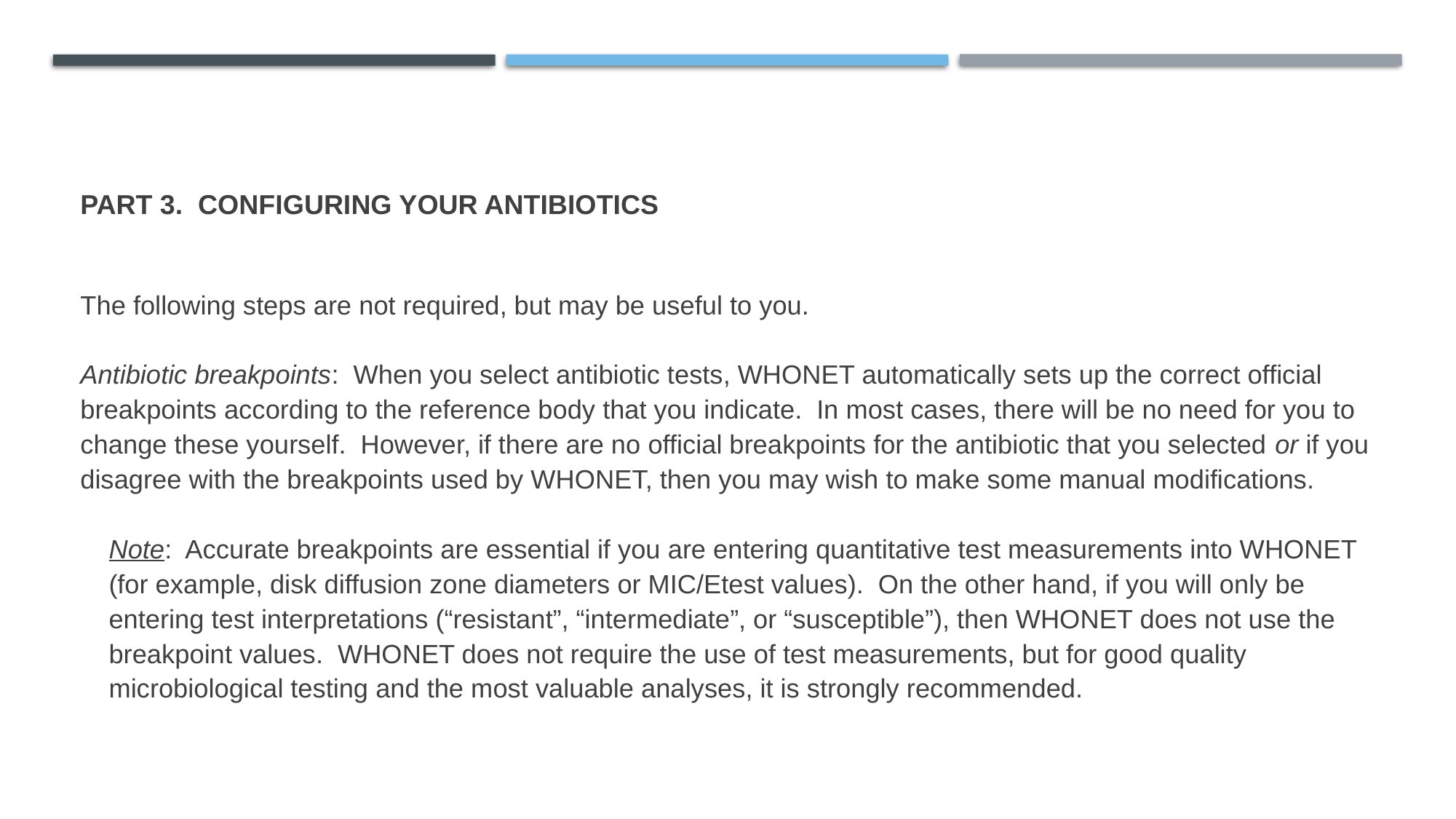

# Part 3.  Configuring your antibiotics
The following steps are not required, but may be useful to you.

Antibiotic breakpoints:  When you select antibiotic tests, WHONET automatically sets up the correct official breakpoints according to the reference body that you indicate.  In most cases, there will be no need for you to change these yourself.  However, if there are no official breakpoints for the antibiotic that you selected or if you disagree with the breakpoints used by WHONET, then you may wish to make some manual modifications.

Note:  Accurate breakpoints are essential if you are entering quantitative test measurements into WHONET (for example, disk diffusion zone diameters or MIC/Etest values).  On the other hand, if you will only be entering test interpretations (“resistant”, “intermediate”, or “susceptible”), then WHONET does not use the breakpoint values.  WHONET does not require the use of test measurements, but for good quality microbiological testing and the most valuable analyses, it is strongly recommended.